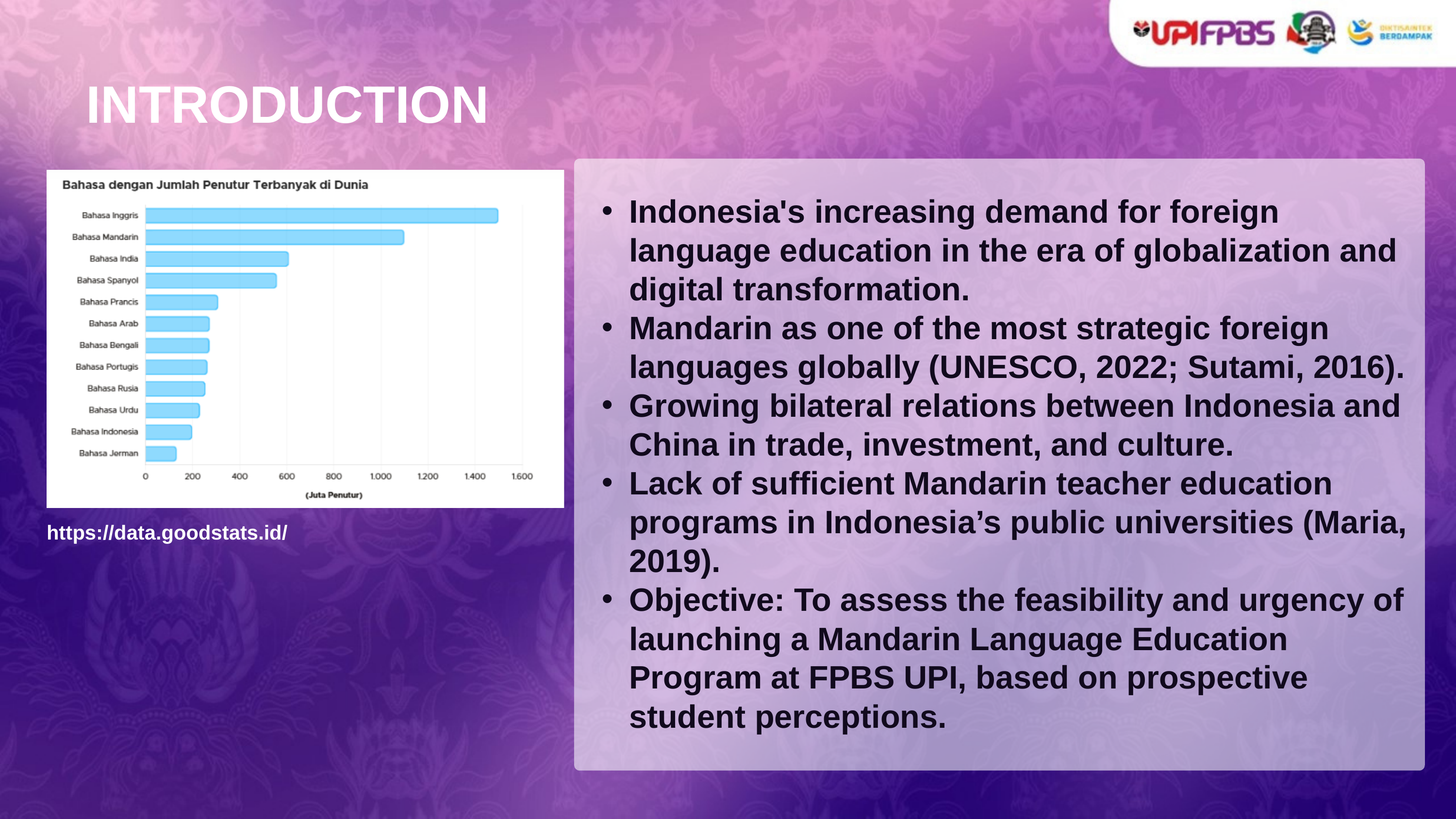

INTRODUCTION

Indonesia's increasing demand for foreign language education in the era of globalization and digital transformation.
Mandarin as one of the most strategic foreign languages globally (UNESCO, 2022; Sutami, 2016).
Growing bilateral relations between Indonesia and China in trade, investment, and culture.
Lack of sufficient Mandarin teacher education programs in Indonesia’s public universities (Maria, 2019).
Objective: To assess the feasibility and urgency of launching a Mandarin Language Education Program at FPBS UPI, based on prospective student perceptions.

https://data.goodstats.id/